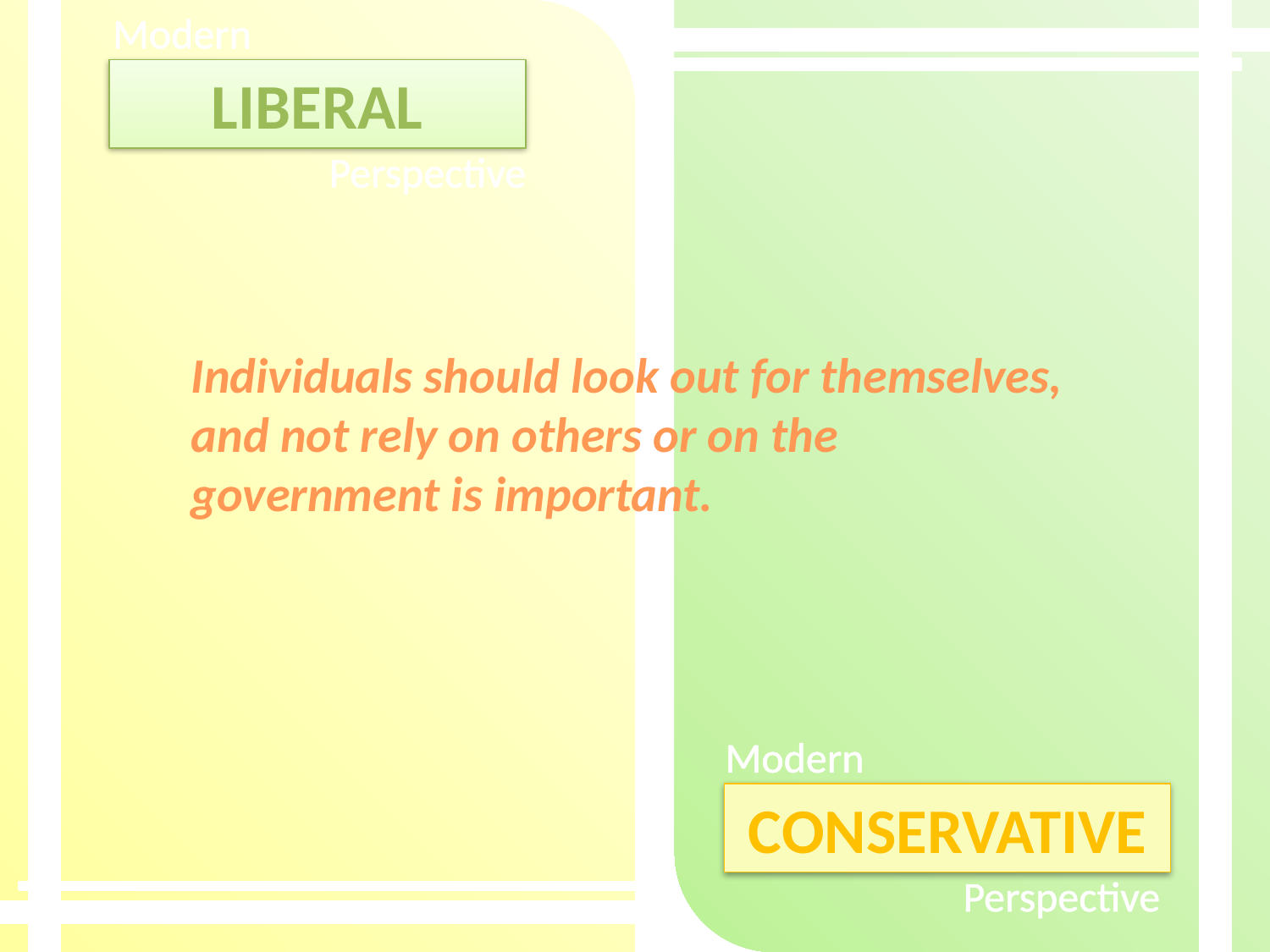

Individuals should look out for themselves, and not rely on others or on the government is important.